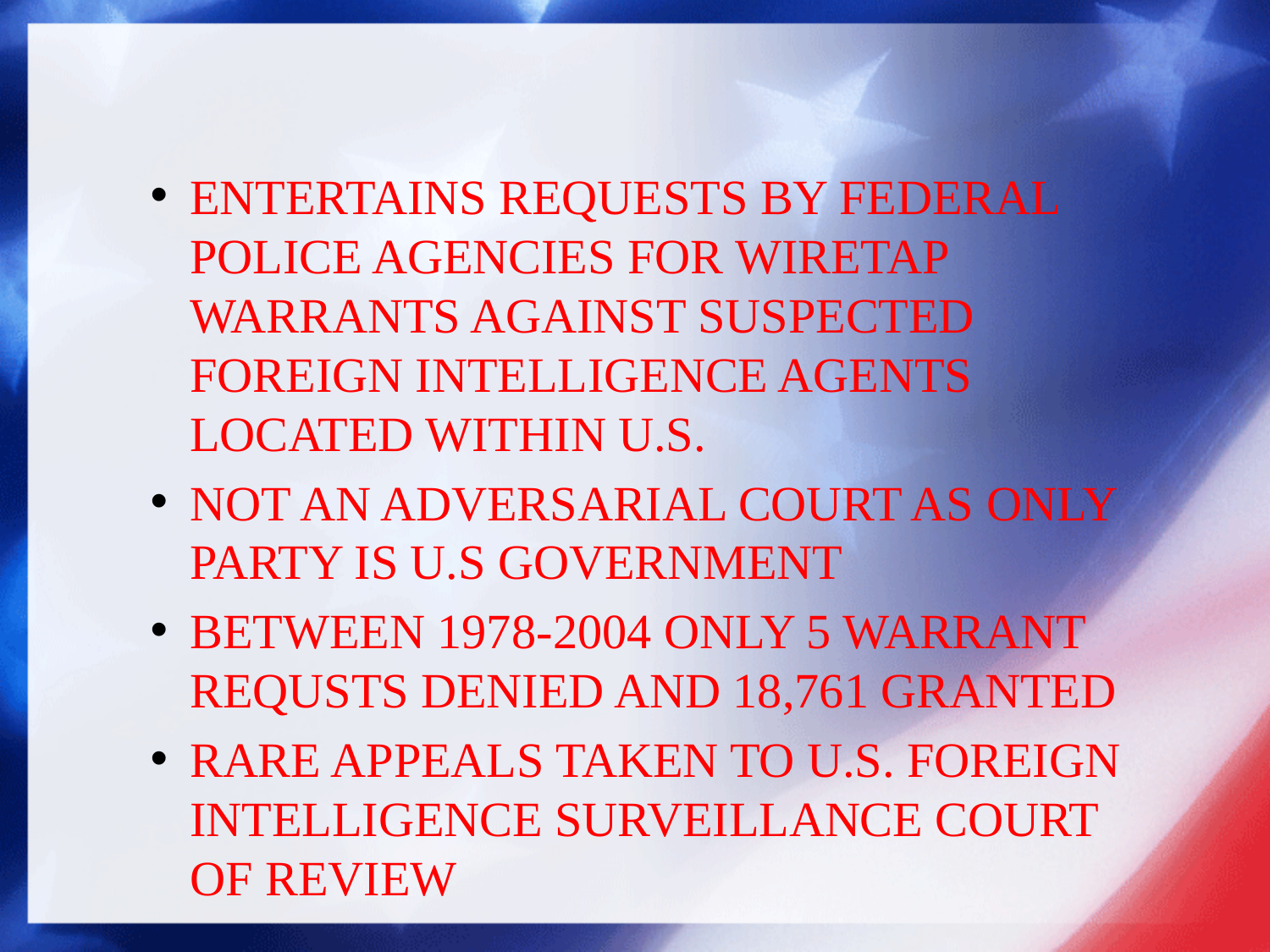

#
ENTERTAINS REQUESTS BY FEDERAL POLICE AGENCIES FOR WIRETAP WARRANTS AGAINST SUSPECTED FOREIGN INTELLIGENCE AGENTS LOCATED WITHIN U.S.
NOT AN ADVERSARIAL COURT AS ONLY PARTY IS U.S GOVERNMENT
BETWEEN 1978-2004 ONLY 5 WARRANT REQUSTS DENIED AND 18,761 GRANTED
RARE APPEALS TAKEN TO U.S. FOREIGN INTELLIGENCE SURVEILLANCE COURT OF REVIEW